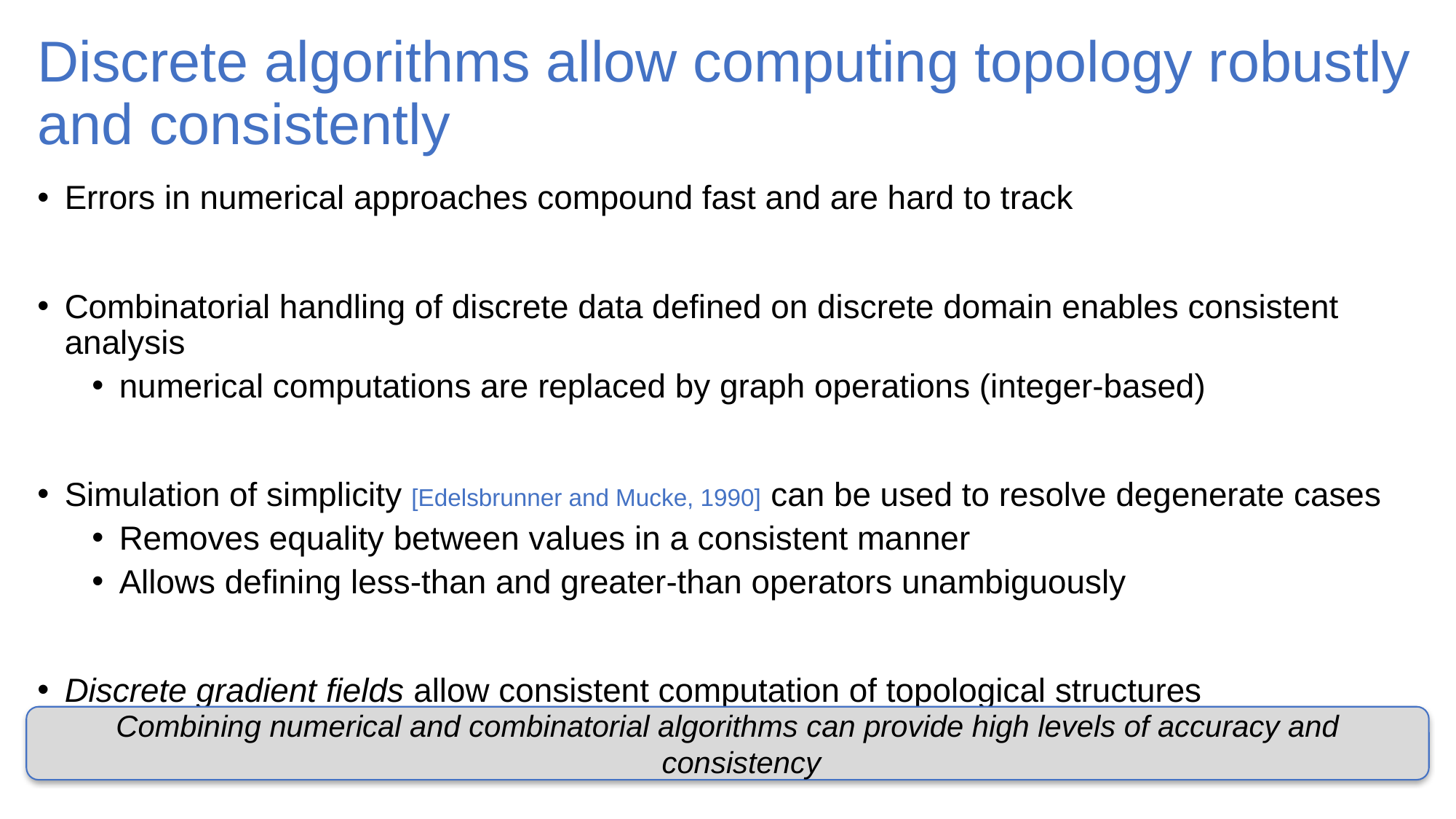

# Discrete algorithms allow computing topology robustly and consistently
Errors in numerical approaches compound fast and are hard to track

Combinatorial handling of discrete data defined on discrete domain enables consistent analysis
numerical computations are replaced by graph operations (integer-based)

Simulation of simplicity [Edelsbrunner and Mucke, 1990] can be used to resolve degenerate cases
Removes equality between values in a consistent manner
Allows defining less-than and greater-than operators unambiguously

Discrete gradient fields allow consistent computation of topological structures
Combining numerical and combinatorial algorithms can provide high levels of accuracy and consistency